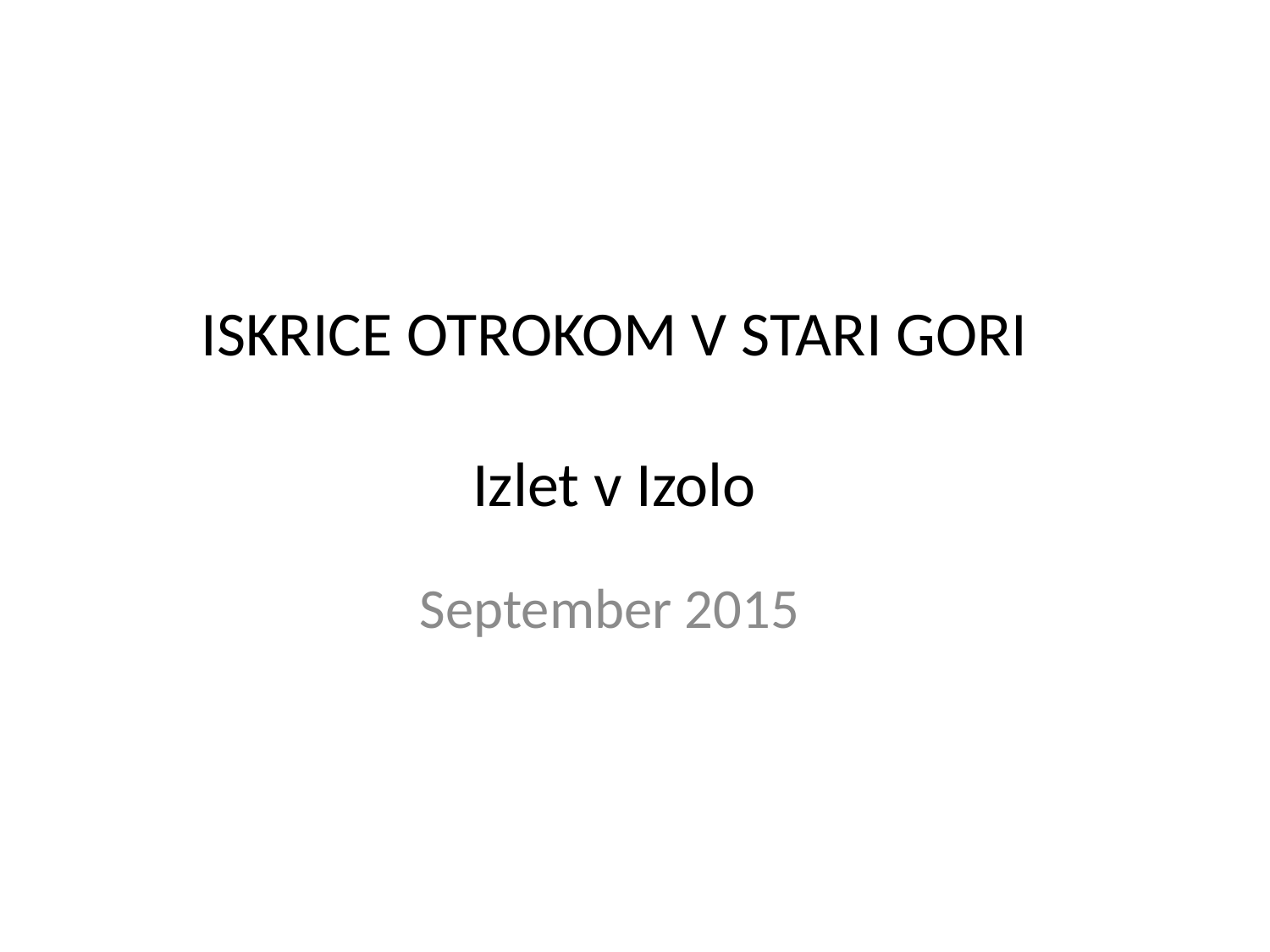

# ISKRICE OTROKOM V STARI GORI Izlet v Izolo
September 2015